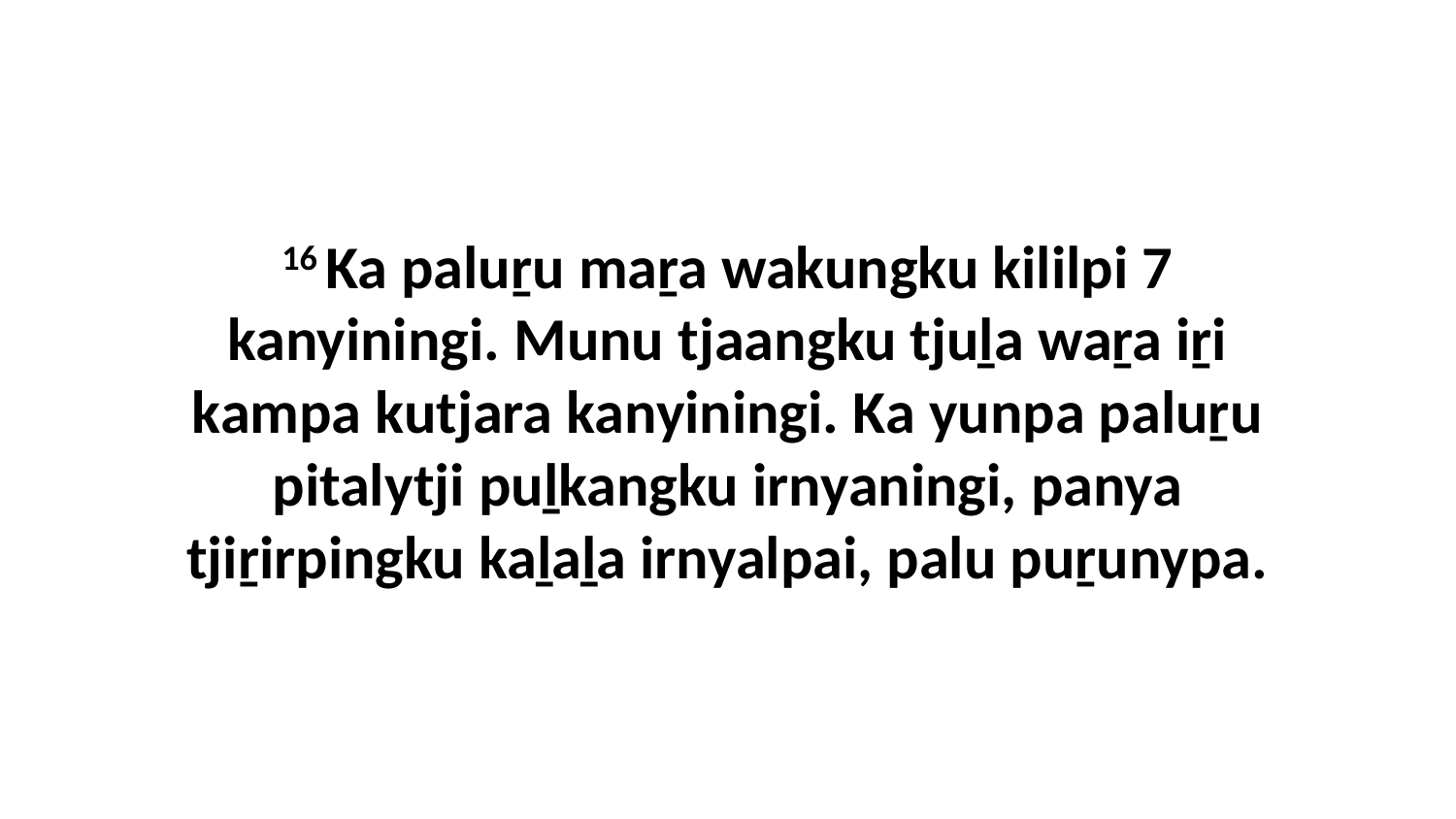

16 Ka paluṟu maṟa wakungku kililpi 7 kanyiningi. Munu tjaangku tjuḻa waṟa iṟi kampa kutjara kanyiningi. Ka yunpa paluṟu pitalytji puḻkangku irnyaningi, panya tjiṟirpingku kaḻaḻa irnyalpai, palu puṟunypa.